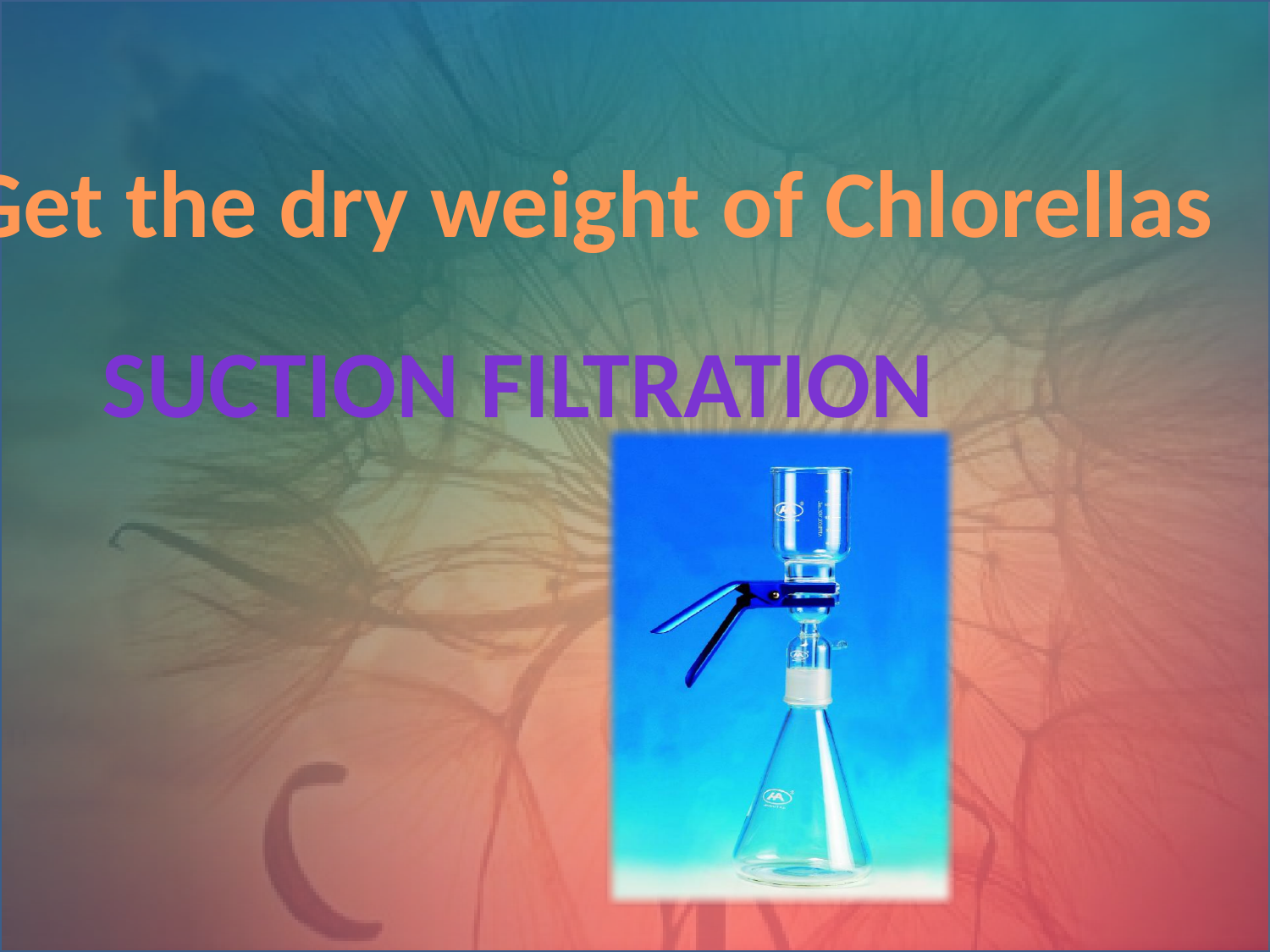

#
Get the dry weight of Chlorellas
Suction Filtration